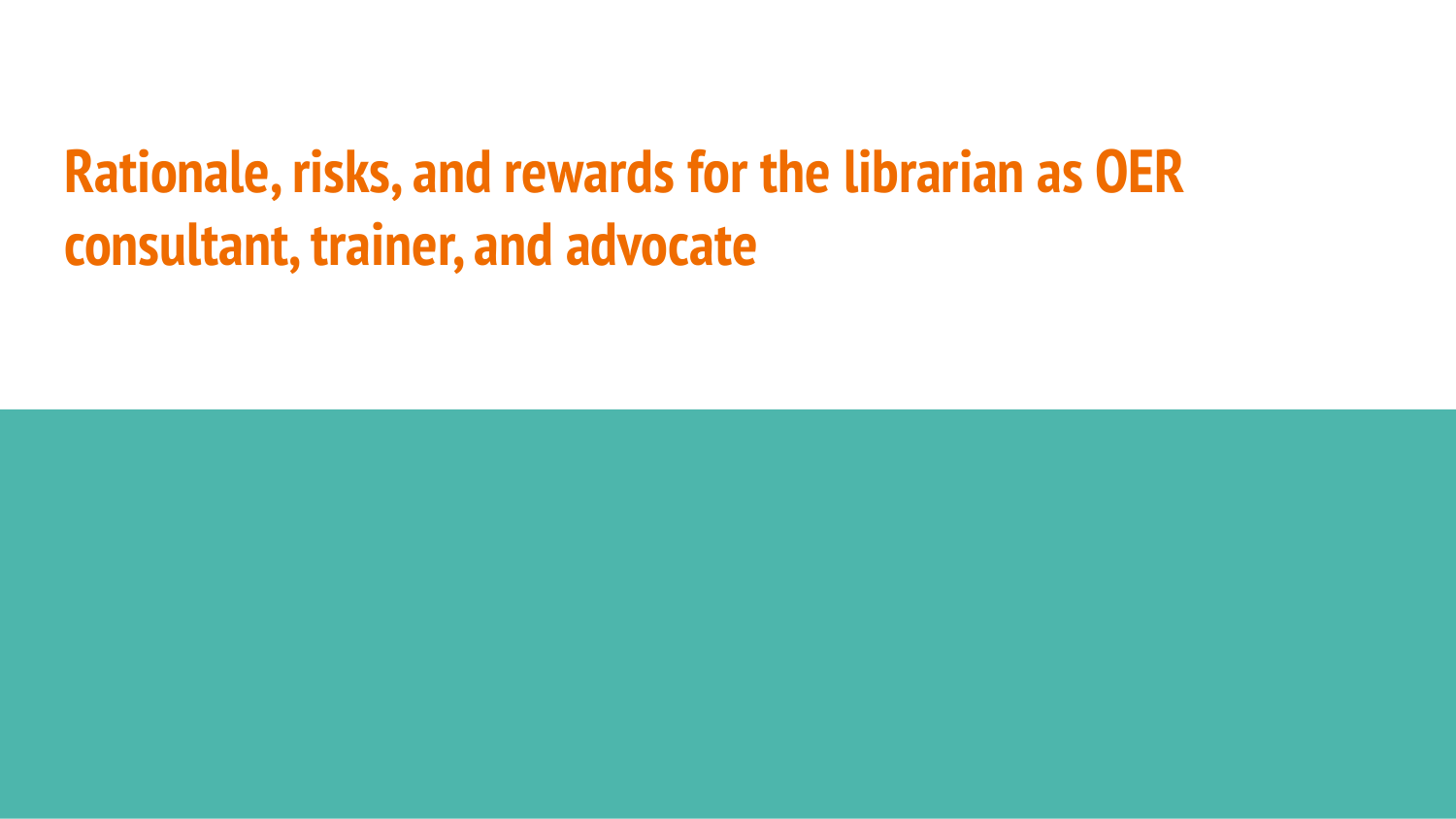

# Rationale, risks, and rewards for the librarian as OER consultant, trainer, and advocate